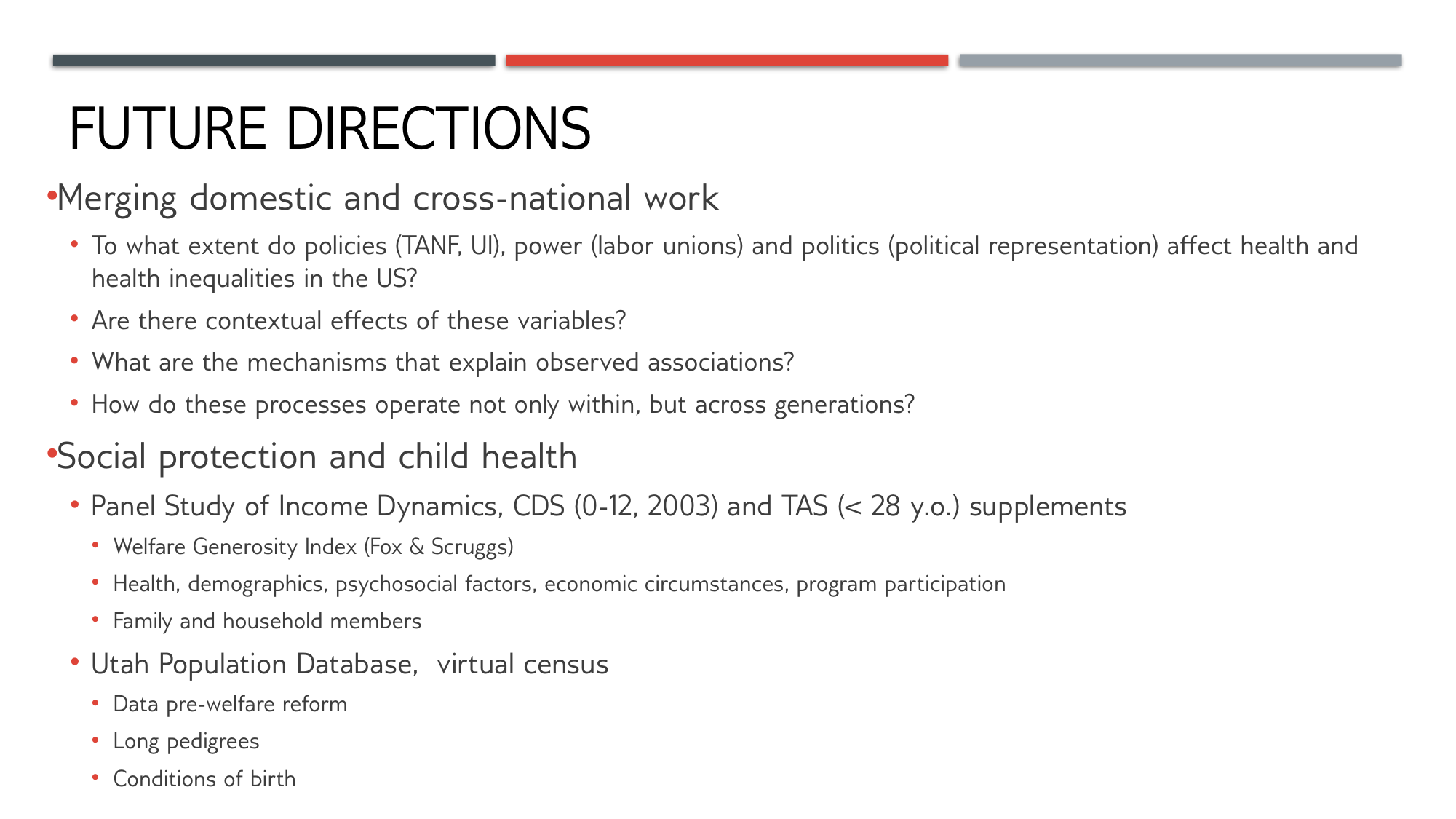

# future directions
Merging domestic and cross-national work
To what extent do policies (TANF, UI), power (labor unions) and politics (political representation) affect health and health inequalities in the US?
Are there contextual effects of these variables?
What are the mechanisms that explain observed associations?
How do these processes operate not only within, but across generations?
Social protection and child health
Panel Study of Income Dynamics, CDS (0-12, 2003) and TAS (< 28 y.o.) supplements
Welfare Generosity Index (Fox & Scruggs)
Health, demographics, psychosocial factors, economic circumstances, program participation
Family and household members
Utah Population Database,  virtual census
Data pre-welfare reform
Long pedigrees
Conditions of birth